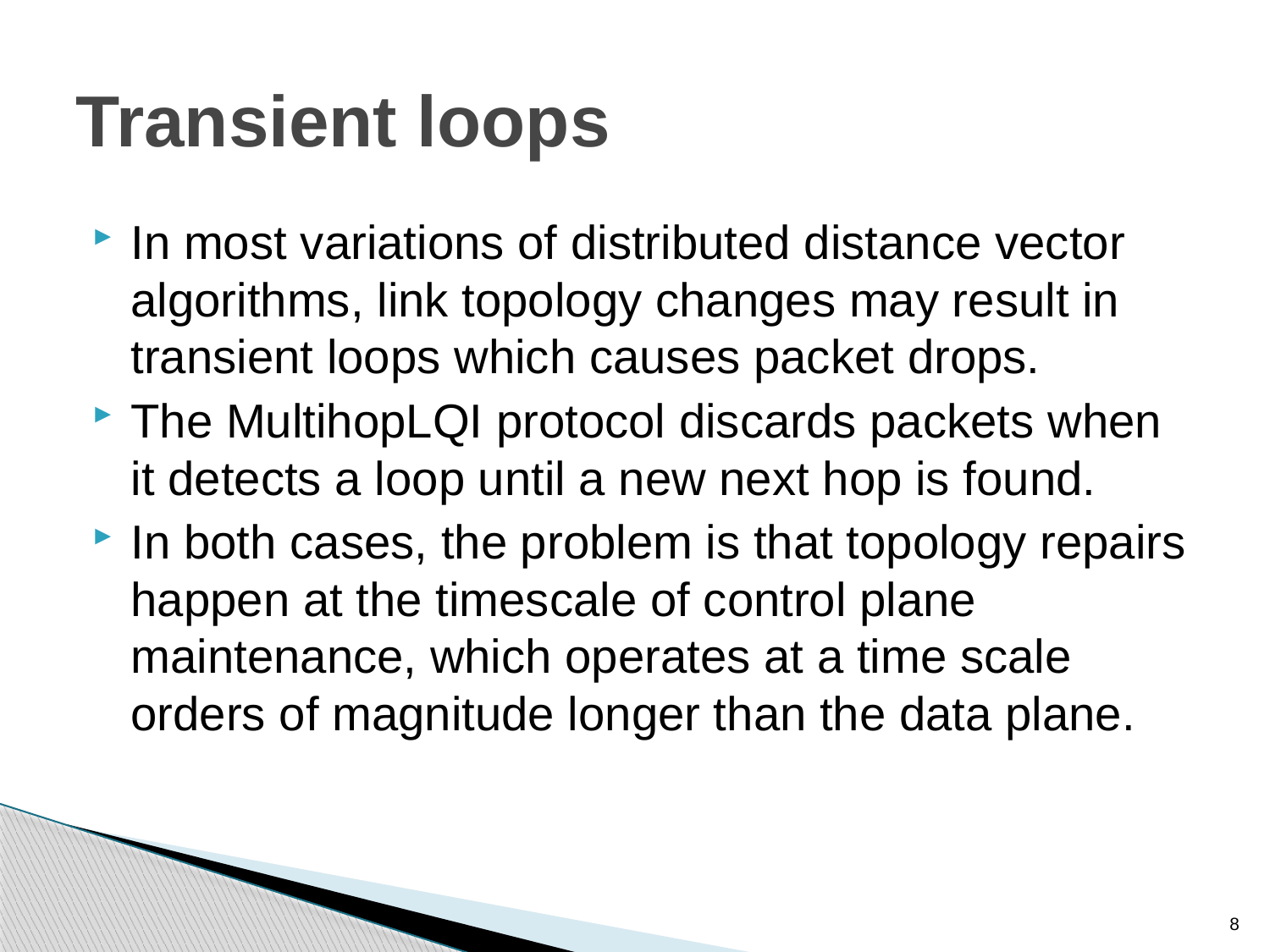

# Transient loops
In most variations of distributed distance vector algorithms, link topology changes may result in transient loops which causes packet drops.
The MultihopLQI protocol discards packets when it detects a loop until a new next hop is found.
In both cases, the problem is that topology repairs happen at the timescale of control plane maintenance, which operates at a time scale orders of magnitude longer than the data plane.
8